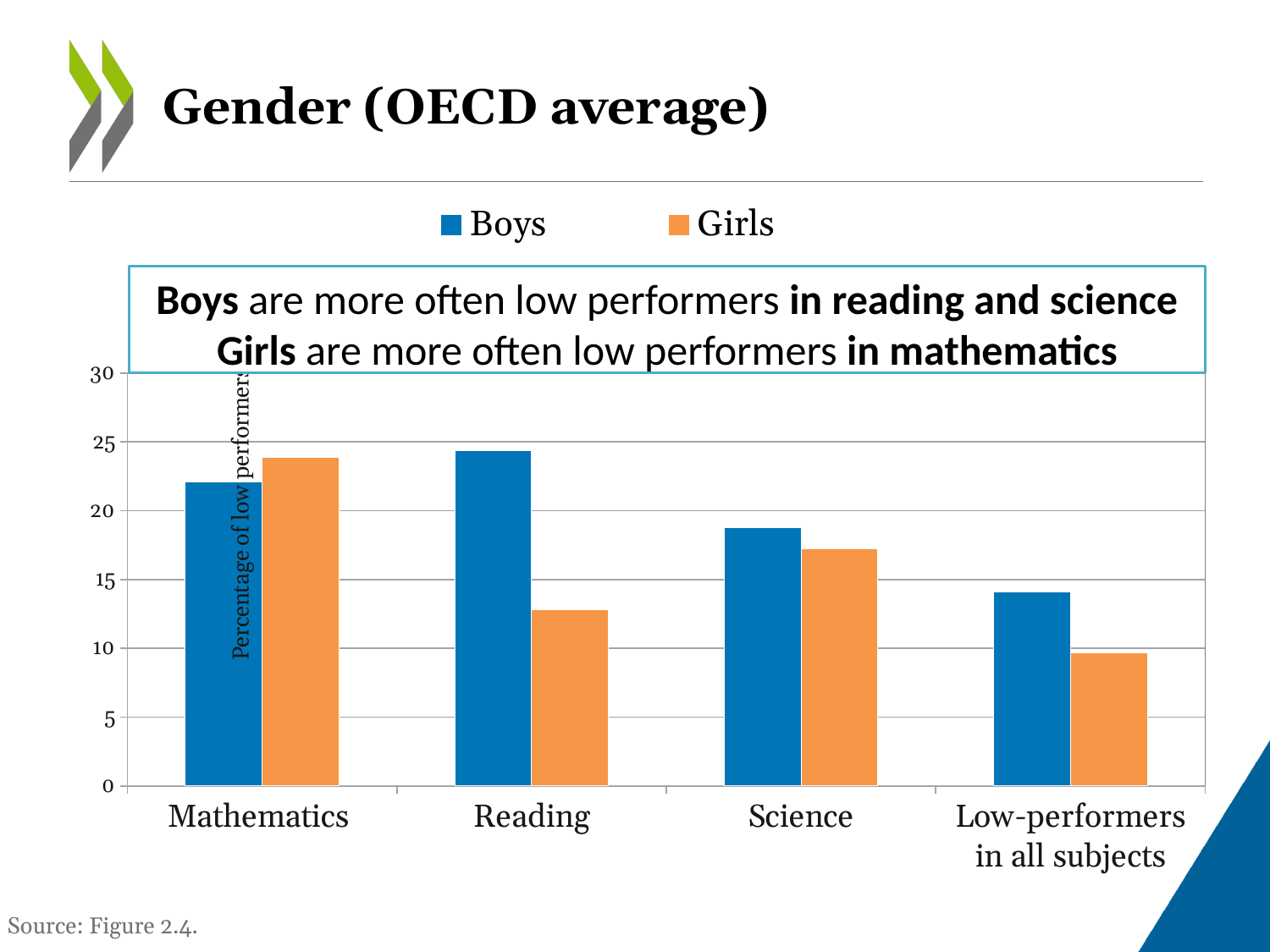

# Gender (OECD average)

### Chart

| Category | Boys | Girls |
|---|---|---|
| Mathematics  | 22.113721738543497 | 23.896106879773768 |
| Reading | 24.359982428881096 | 12.780234567031577 |
| Science | 18.758358510150067 | 17.206302897497665 |
| Low-performers in all subjects | 14.078095048053056 | 9.661319674465094 |
Boys are more often low performers in reading and science
Girls are more often low performers in mathematics
Source: Figure 2.4.